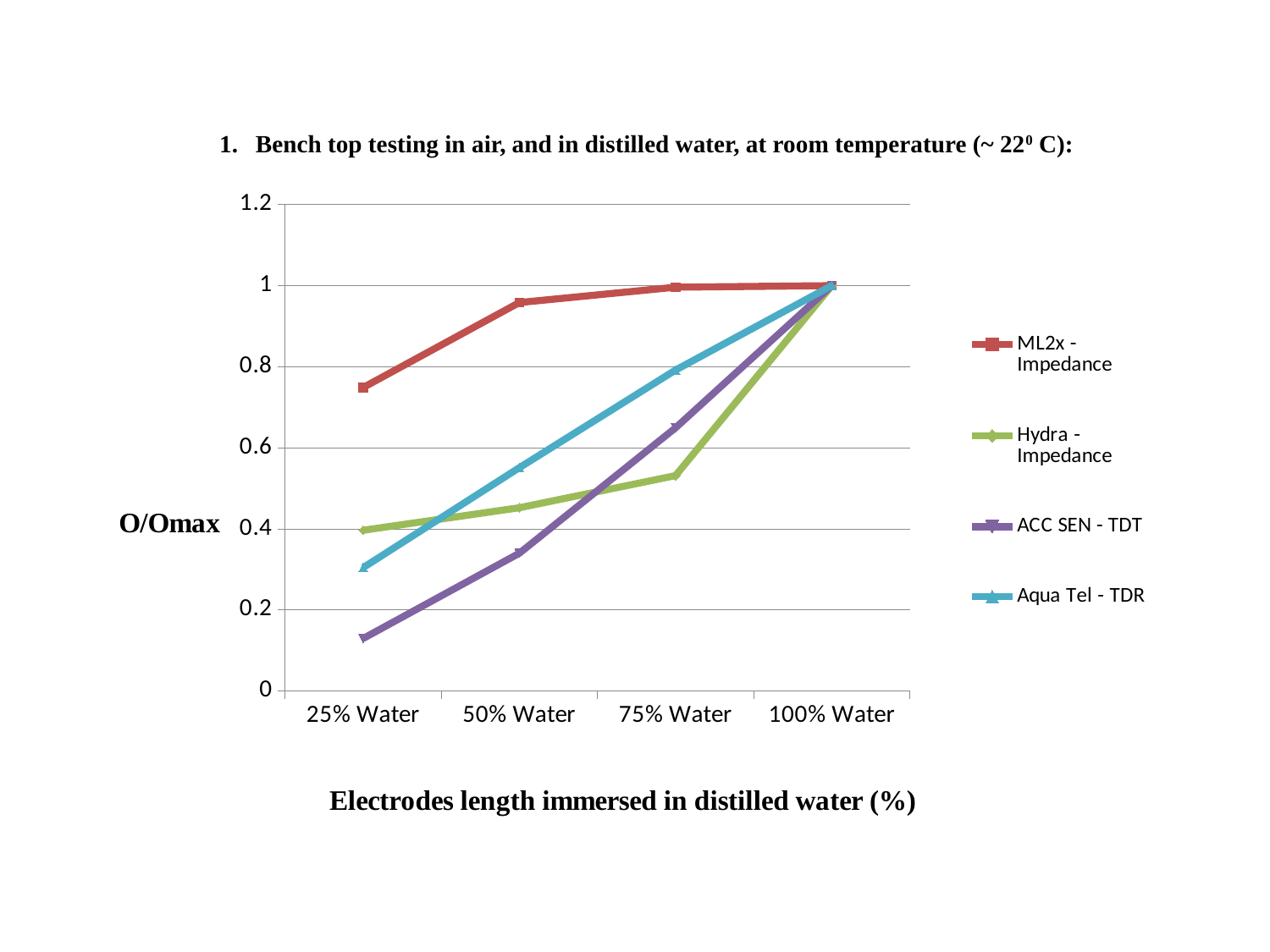

Bench top testing in air, and in distilled water, at room temperature (~ 220 C):

### Chart

| Category | ML2x - Impedance  | Hydra - Impedance | ACC SEN - TDT | Aqua Tel - TDR |
|---|---|---|---|---|
| 25% Water | 0.7488070000000041 | 0.396695 | 0.129985 | 0.3047000000000001 |
| 50% Water | 0.9583239999999995 | 0.4523680000000004 | 0.3401050000000003 | 0.5512 |
| 75% Water | 0.996191 | 0.531618 | 0.649427 | 0.7919 |
| 100% Water | 1.0 | 1.0 | 1.0 | 1.0 |